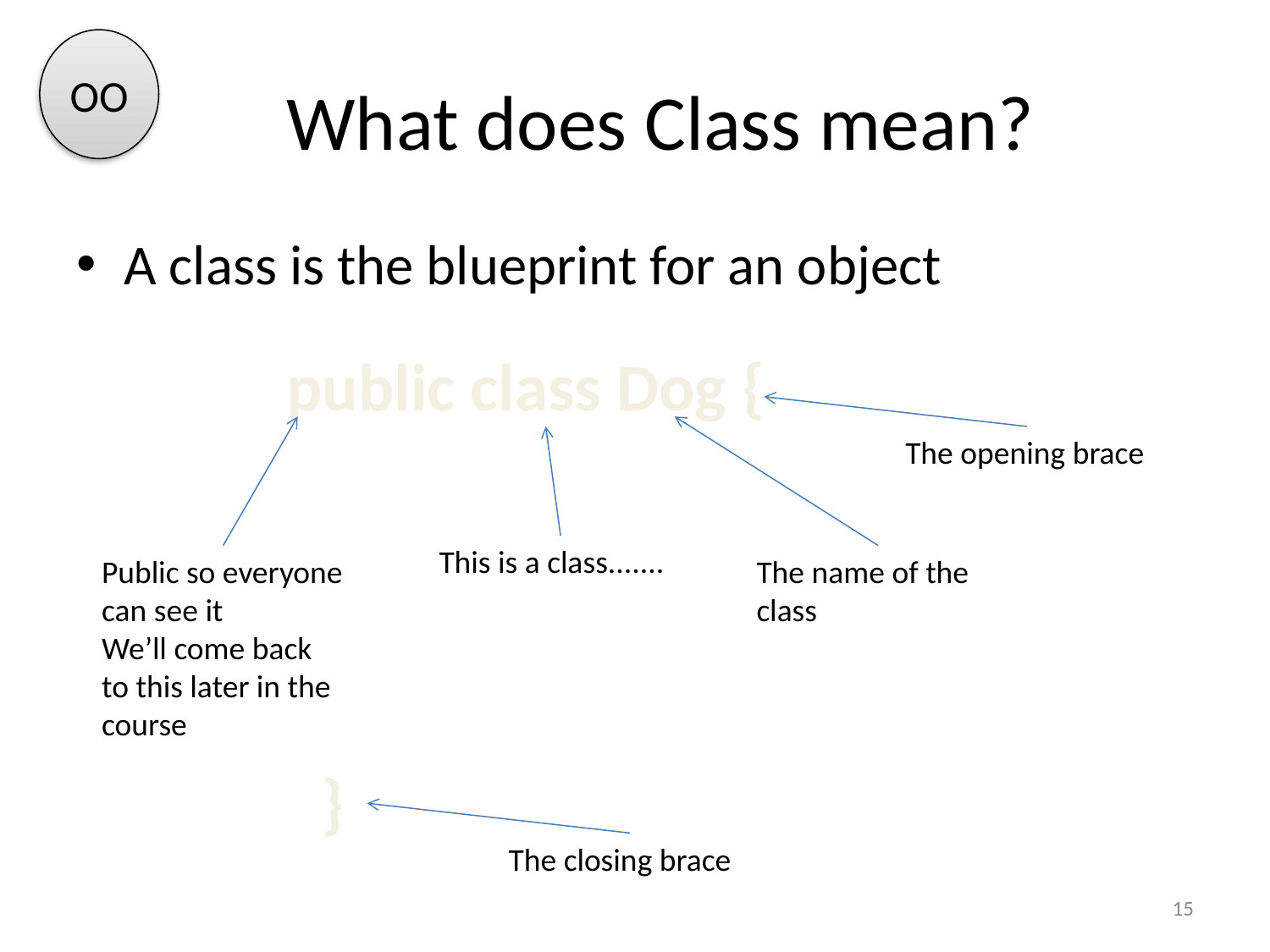

OO
# What does Class mean?
A class is the blueprint for an object

public class Dog {
The opening brace
This is a class.......
Public so everyone can see it
We’ll come back to this later in the course
The name of the class
  }
The closing brace
15